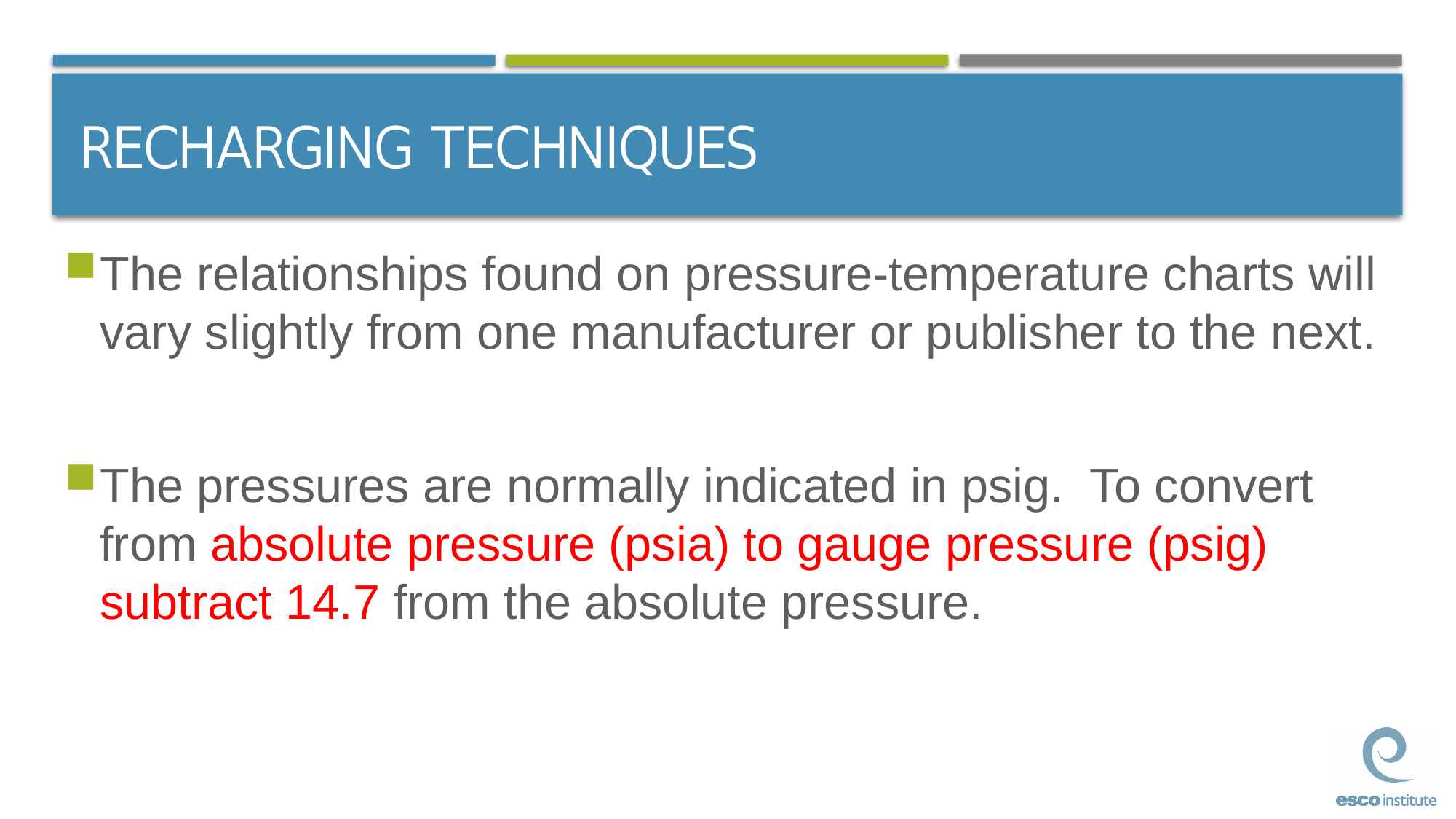

# RECHARGING TECHNIQUES
The relationships found on pressure-temperature charts will vary slightly from one manufacturer or publisher to the next.

The pressures are normally indicated in psig.  To convert from absolute pressure (psia) to gauge pressure (psig) subtract 14.7 from the absolute pressure.